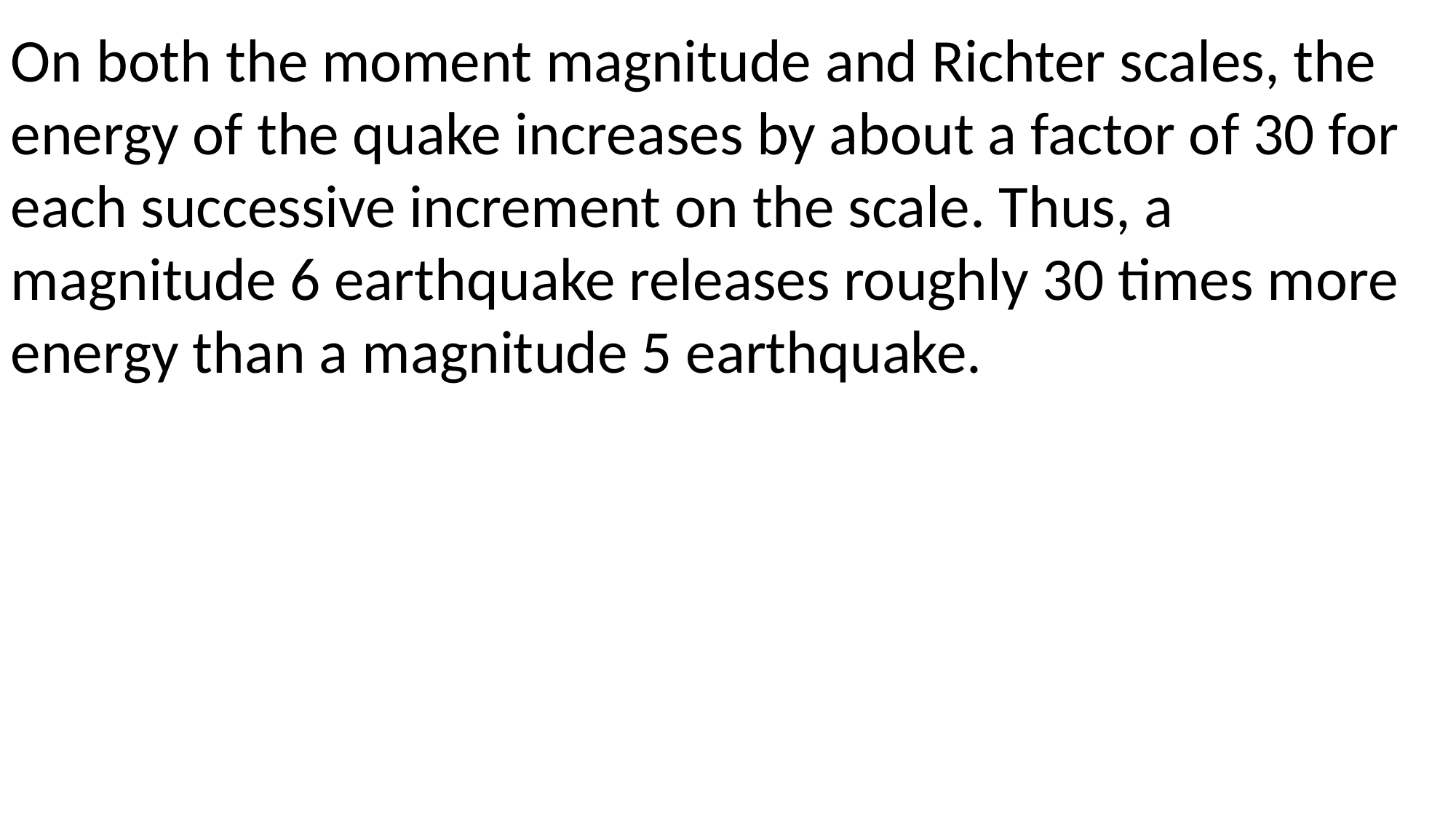

On both the moment magnitude and Richter scales, the energy of the quake increases by about a factor of 30 for each successive increment on the scale. Thus, a magnitude 6 earthquake releases roughly 30 times more energy than a magnitude 5 earthquake.